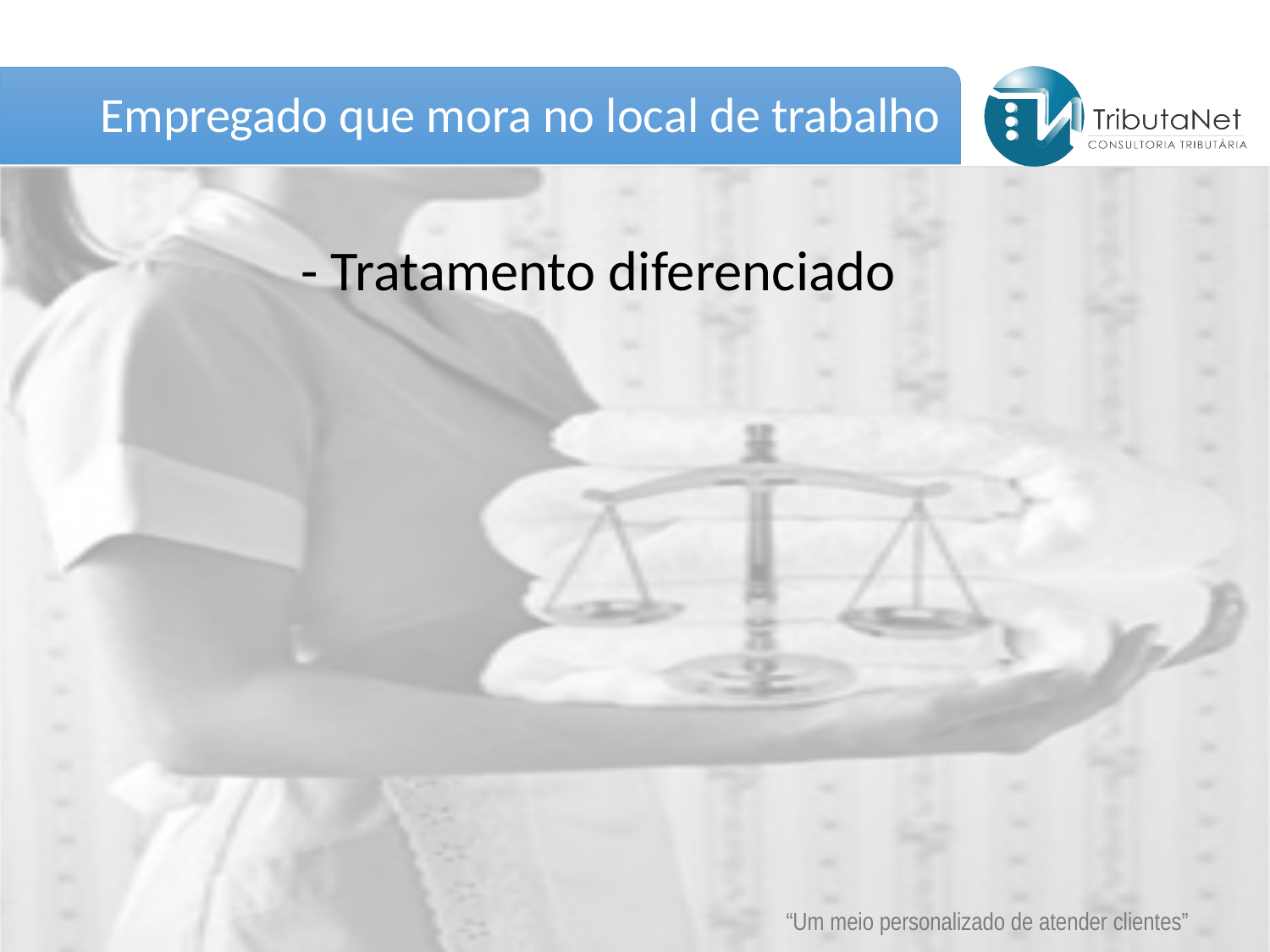

# Empregado que mora no local de trabalho
- Tratamento diferenciado